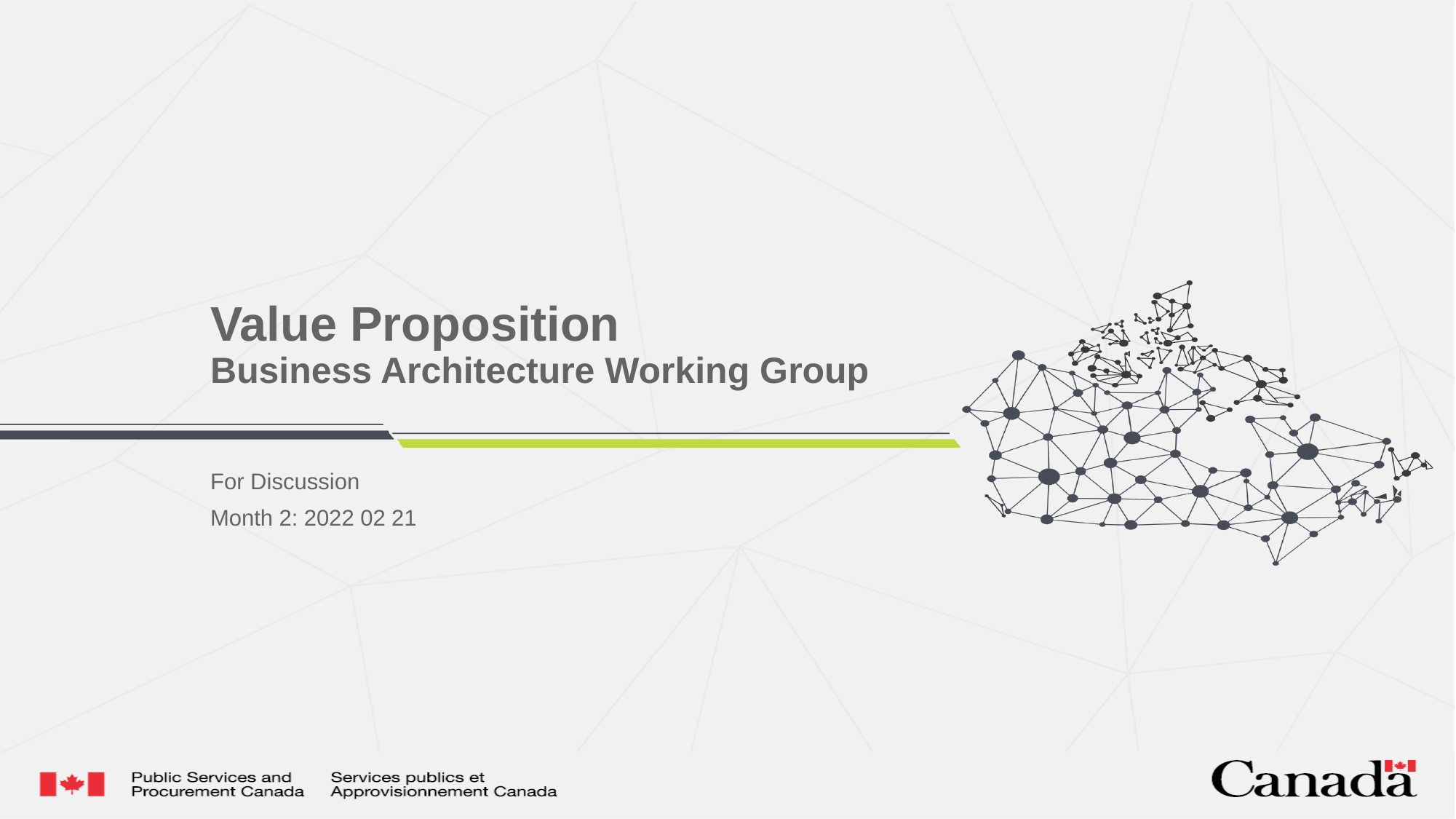

# Value Proposition Business Architecture Working Group
For Discussion
Month 2: 2022 02 21